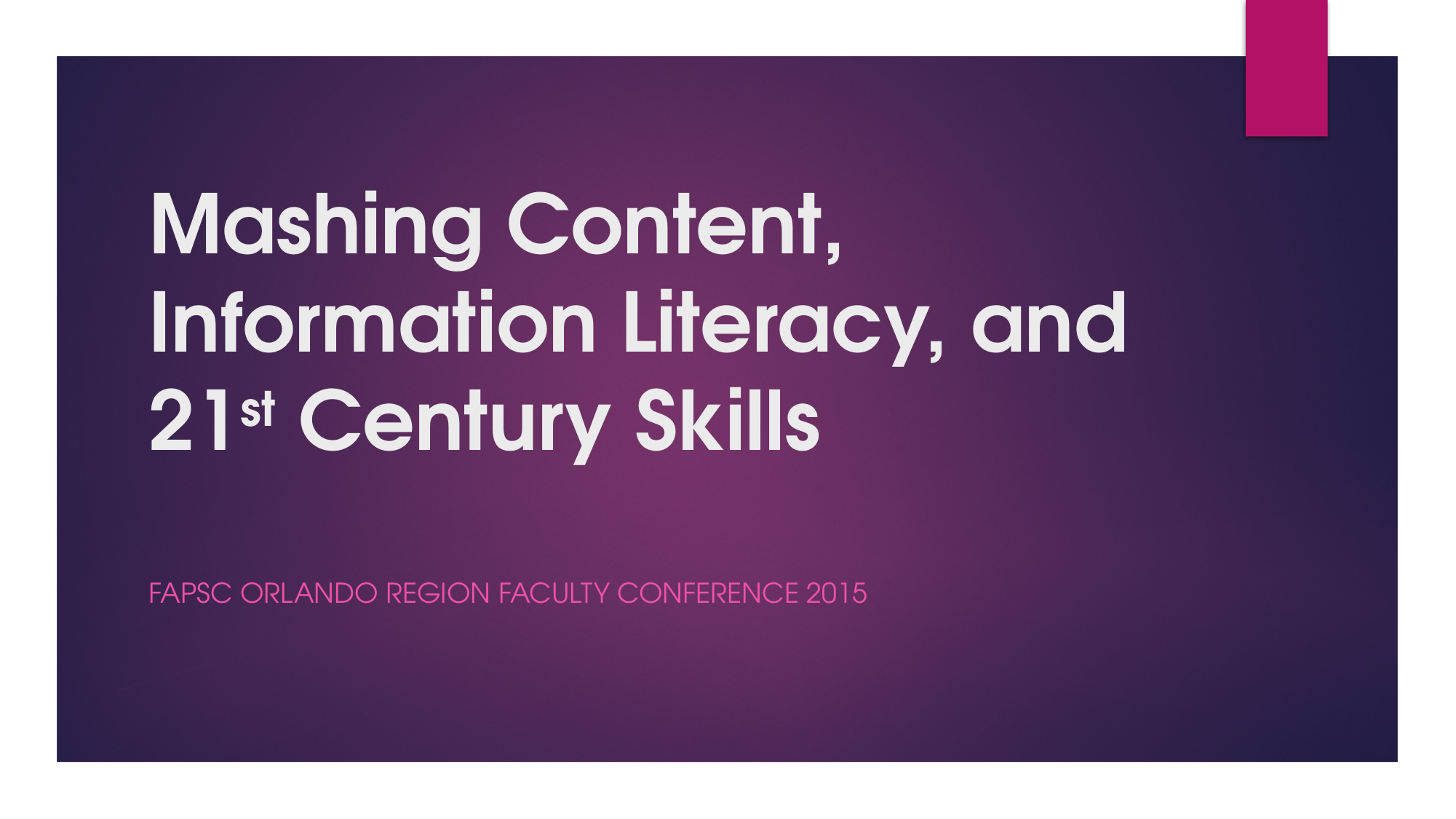

# Mashing Content, Information Literacy, and 21st Century Skills
FAPSC Orlando Region Faculty conference 2015